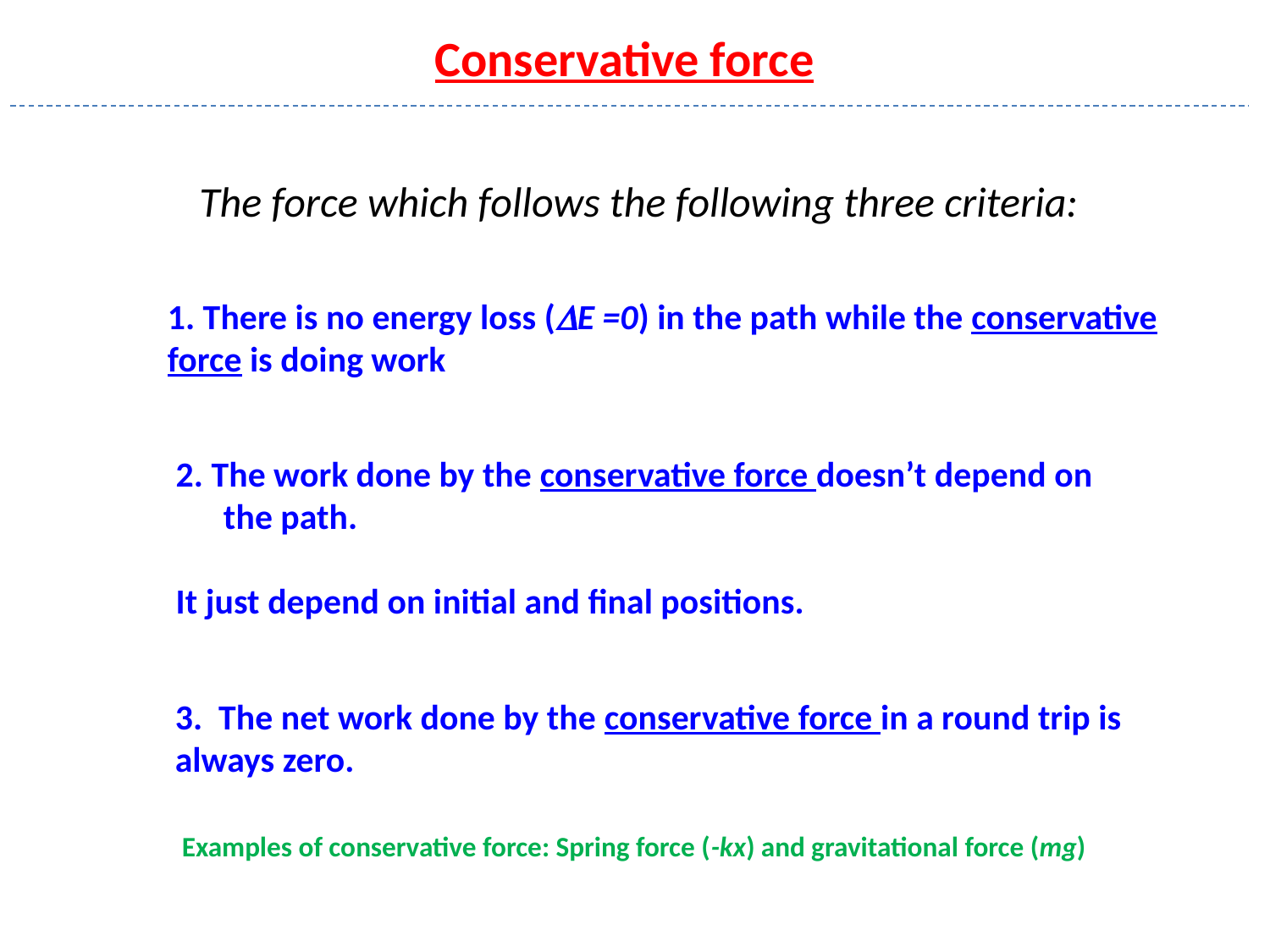

Conservative force
The force which follows the following three criteria:
1. There is no energy loss (ΔE =0) in the path while the conservative force is doing work
2. The work done by the conservative force doesn’t depend on the path.

It just depend on initial and final positions.
3.  The net work done by the conservative force in a round trip is always zero.
Examples of conservative force: Spring force (-kx) and gravitational force (mg)